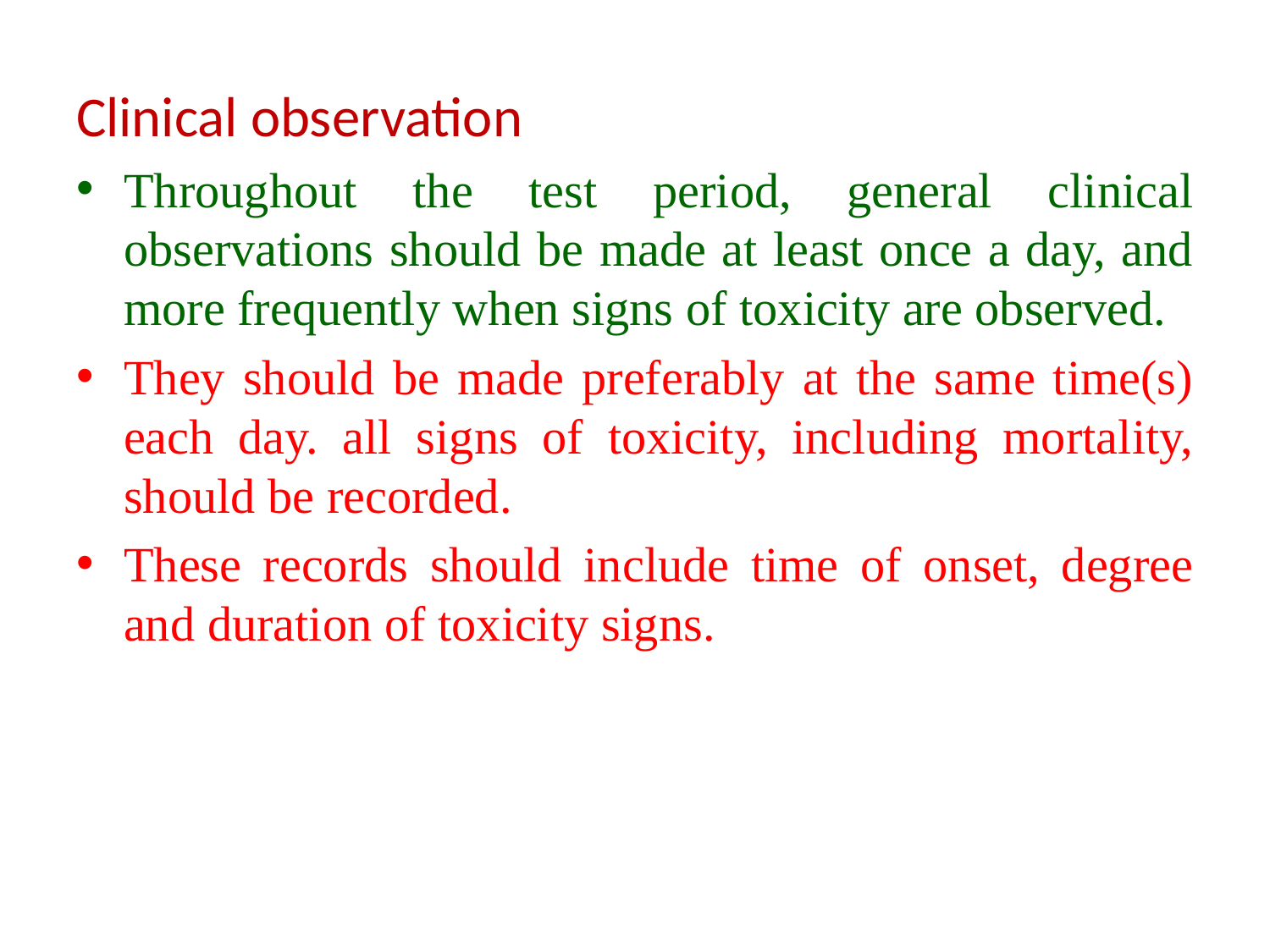

# .
Clinical observation
Throughout the test period, general clinical observations should be made at least once a day, and more frequently when signs of toxicity are observed.
They should be made preferably at the same time(s) each day. all signs of toxicity, including mortality, should be recorded.
These records should include time of onset, degree and duration of toxicity signs.